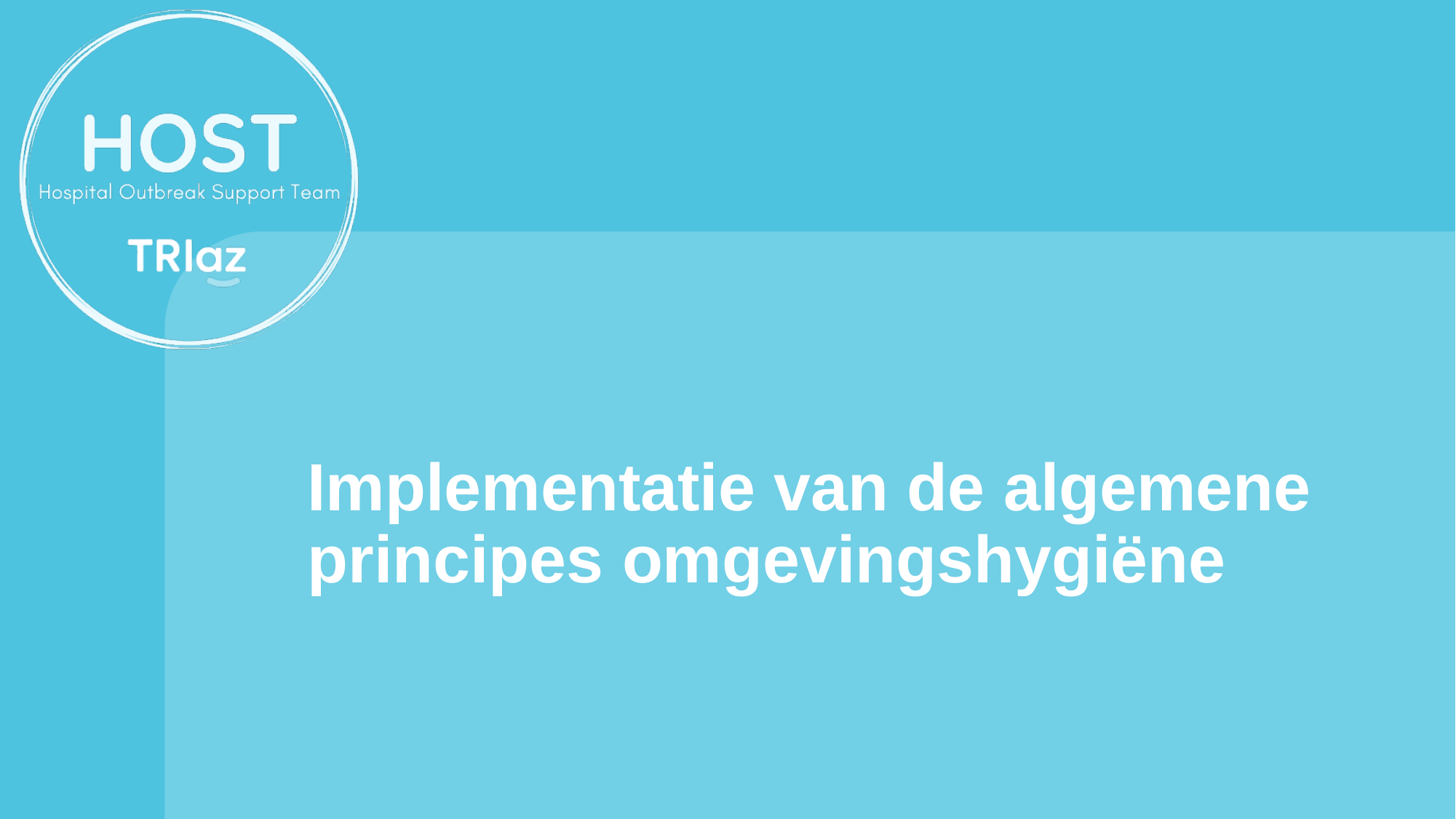

# Implementatie van de algemene principes omgevingshygiëne